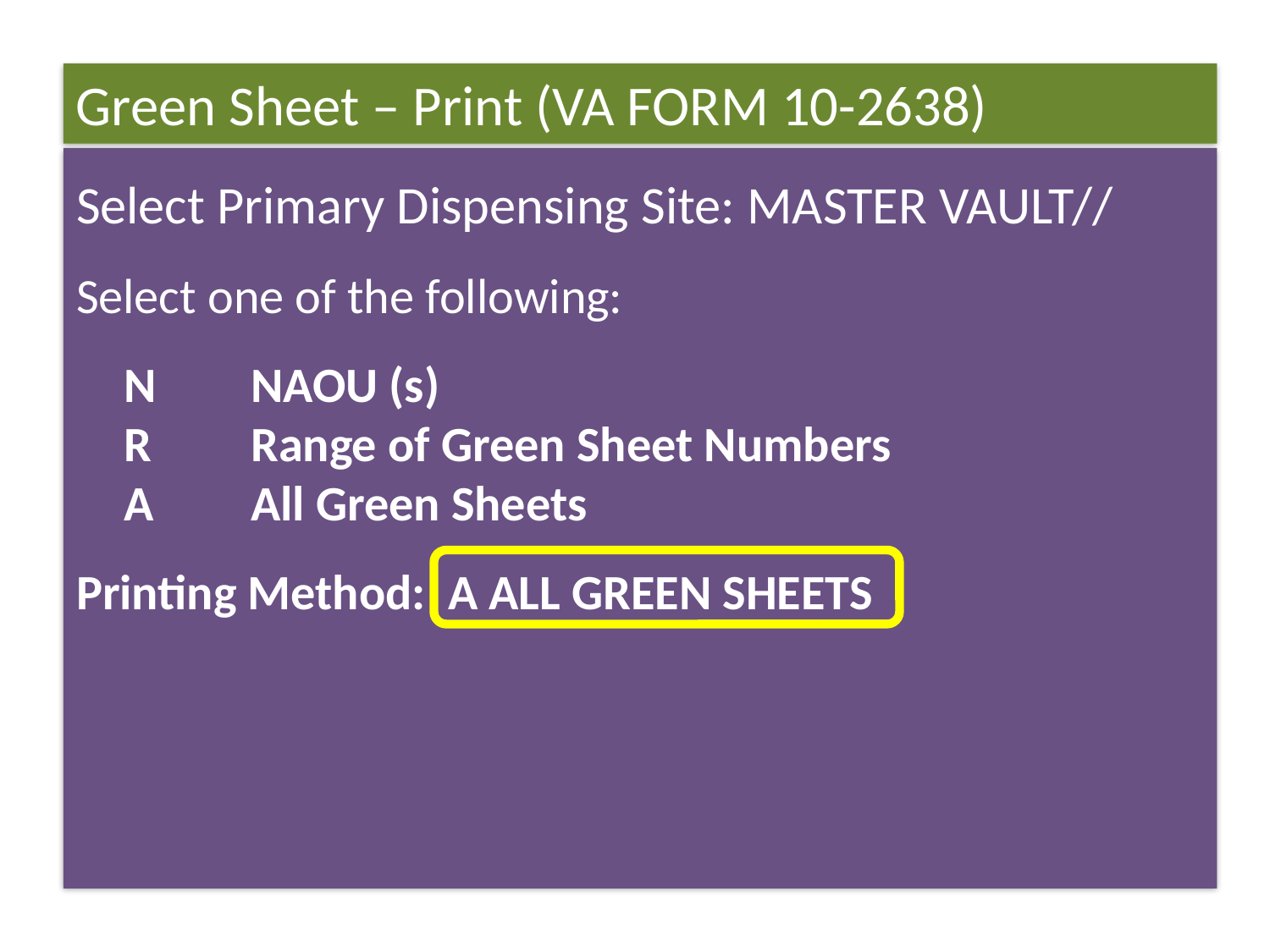

Green Sheet – Print (VA FORM 10-2638)

Select Primary Dispensing Site: MASTER VAULT//

Select one of the following:

	N	NAOU (s)
	R	Range of Green Sheet Numbers
	A	All Green Sheets

Printing Method:  A ALL GREEN SHEETS